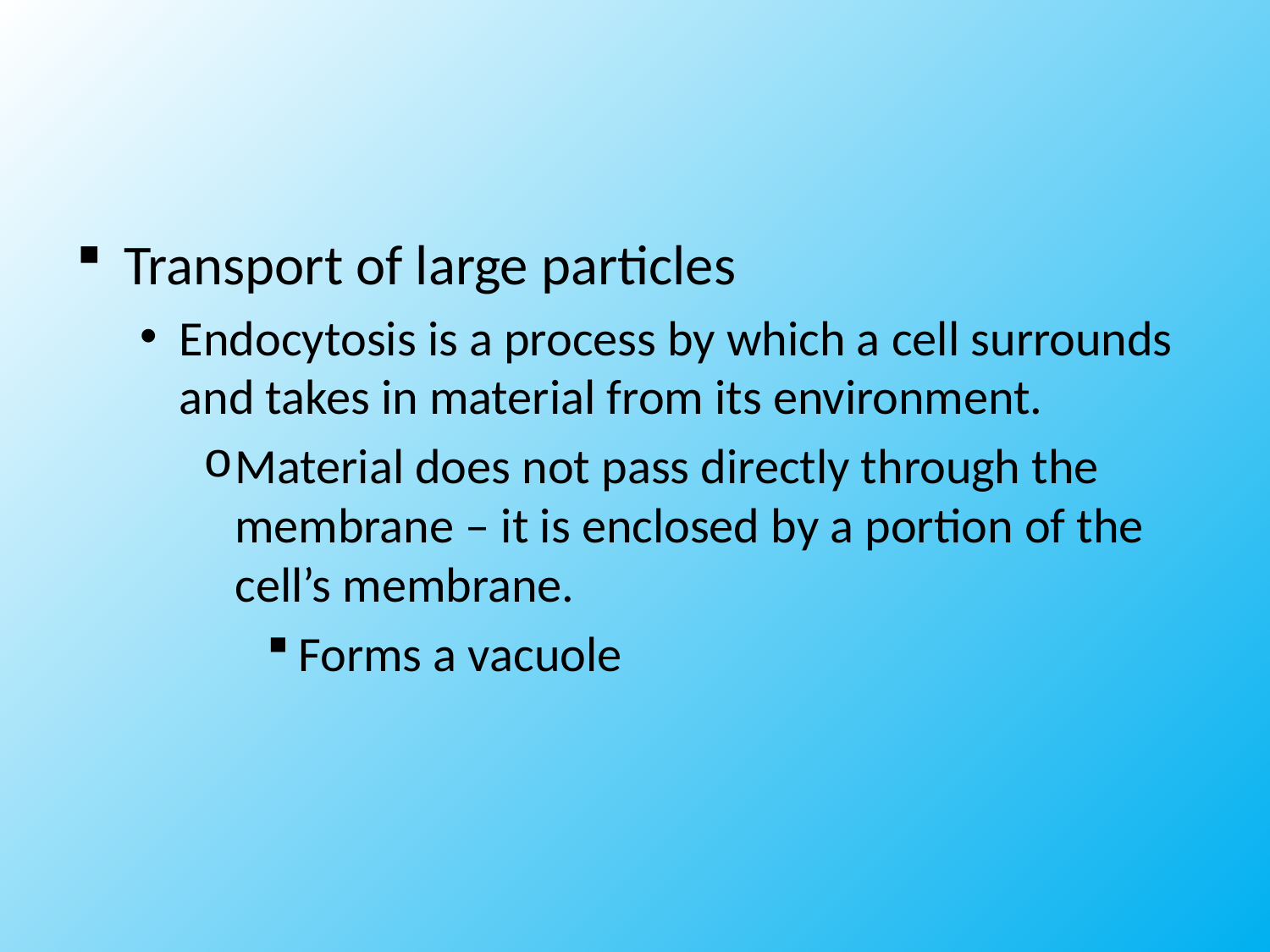

#
Transport of large particles
Endocytosis is a process by which a cell surrounds and takes in material from its environment.
Material does not pass directly through the membrane – it is enclosed by a portion of the cell’s membrane.
Forms a vacuole